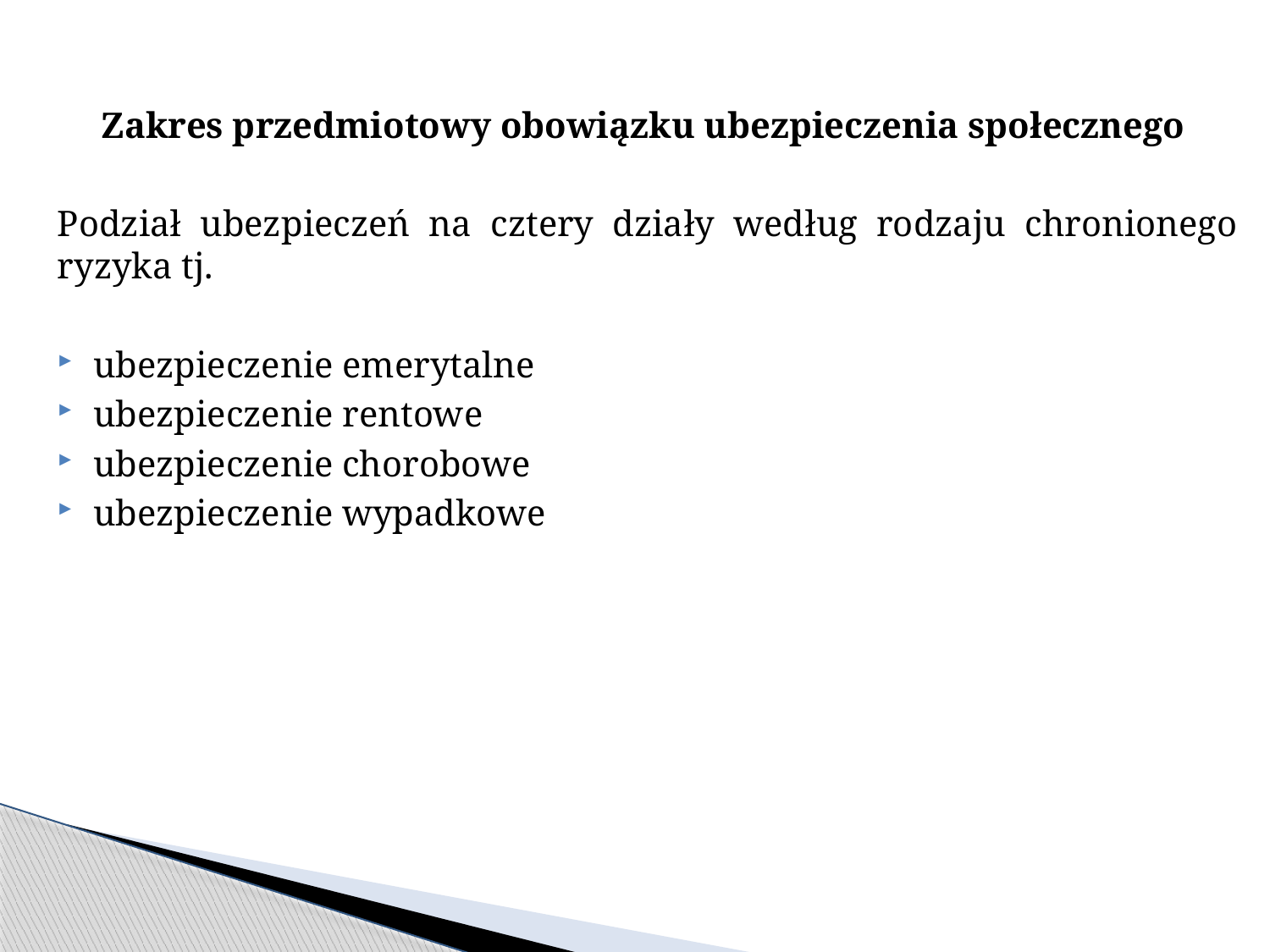

Zakres przedmiotowy obowiązku ubezpieczenia społecznego

Podział ubezpieczeń na cztery działy według rodzaju chronionego ryzyka tj.

ubezpieczenie emerytalne
ubezpieczenie rentowe
ubezpieczenie chorobowe
ubezpieczenie wypadkowe